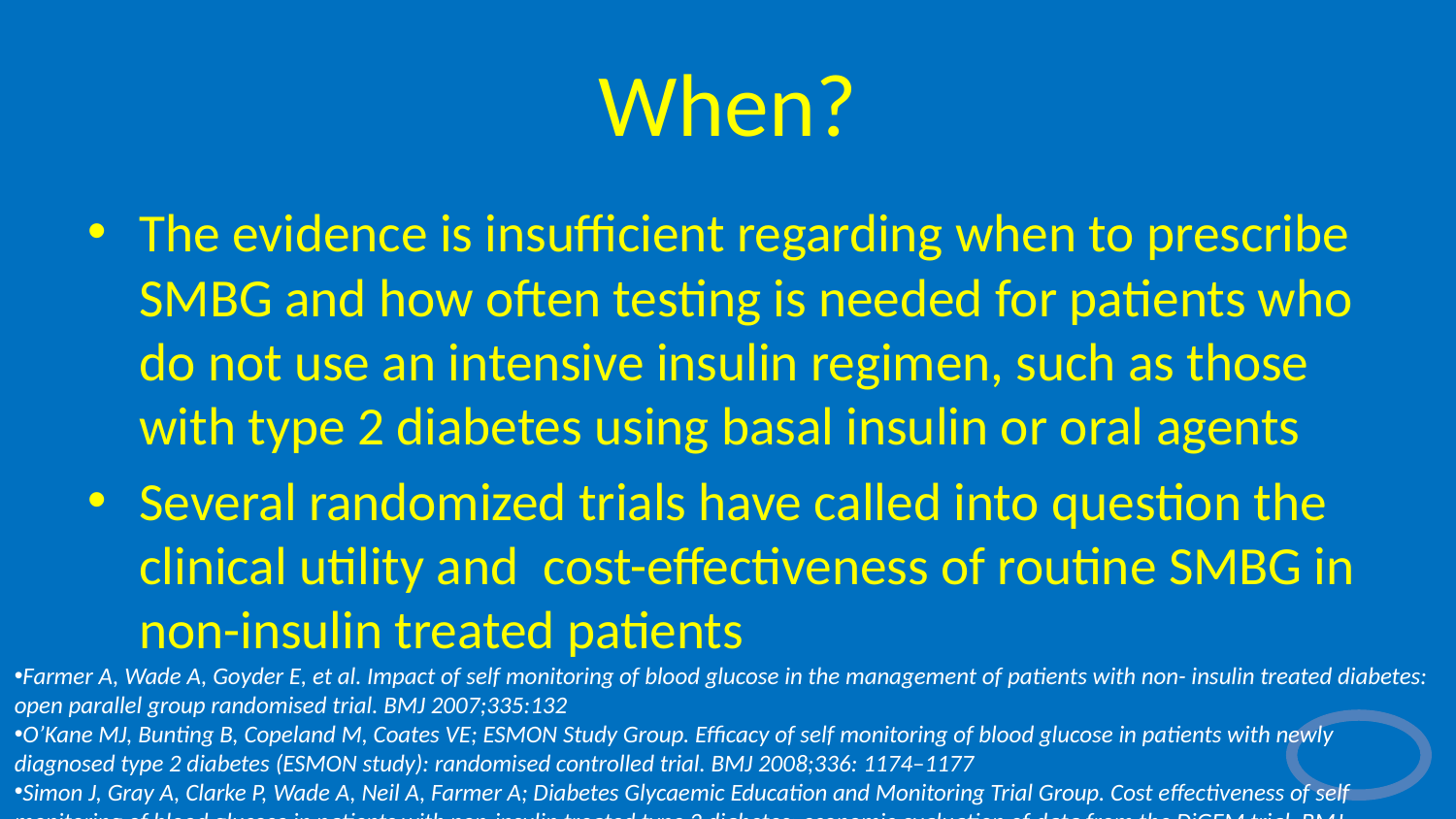

# When?
The evidence is insufficient regarding when to prescribe SMBG and how often testing is needed for patients who do not use an intensive insulin regimen, such as those with type 2 diabetes using basal insulin or oral agents
Several randomized trials have called into question the clinical utility and  cost-effectiveness of routine SMBG in non-insulin treated patients
Farmer A, Wade A, Goyder E, et al. Impact of self monitoring of blood glucose in the management of patients with non- insulin treated diabetes: open parallel group randomised trial. BMJ 2007;335:132
O’Kane MJ, Bunting B, Copeland M, Coates VE; ESMON Study Group. Efficacy of self monitoring of blood glucose in patients with newly diagnosed type 2 diabetes (ESMON study): randomised controlled trial. BMJ 2008;336: 1174–1177
Simon J, Gray A, Clarke P, Wade A, Neil A, Farmer A; Diabetes Glycaemic Education and Monitoring Trial Group. Cost effectiveness of self monitoring of blood glucose in patients with non-insulin treated type 2 diabetes: economic evaluation of data from the DiGEM trial. BMJ 2008;336:1177–1180